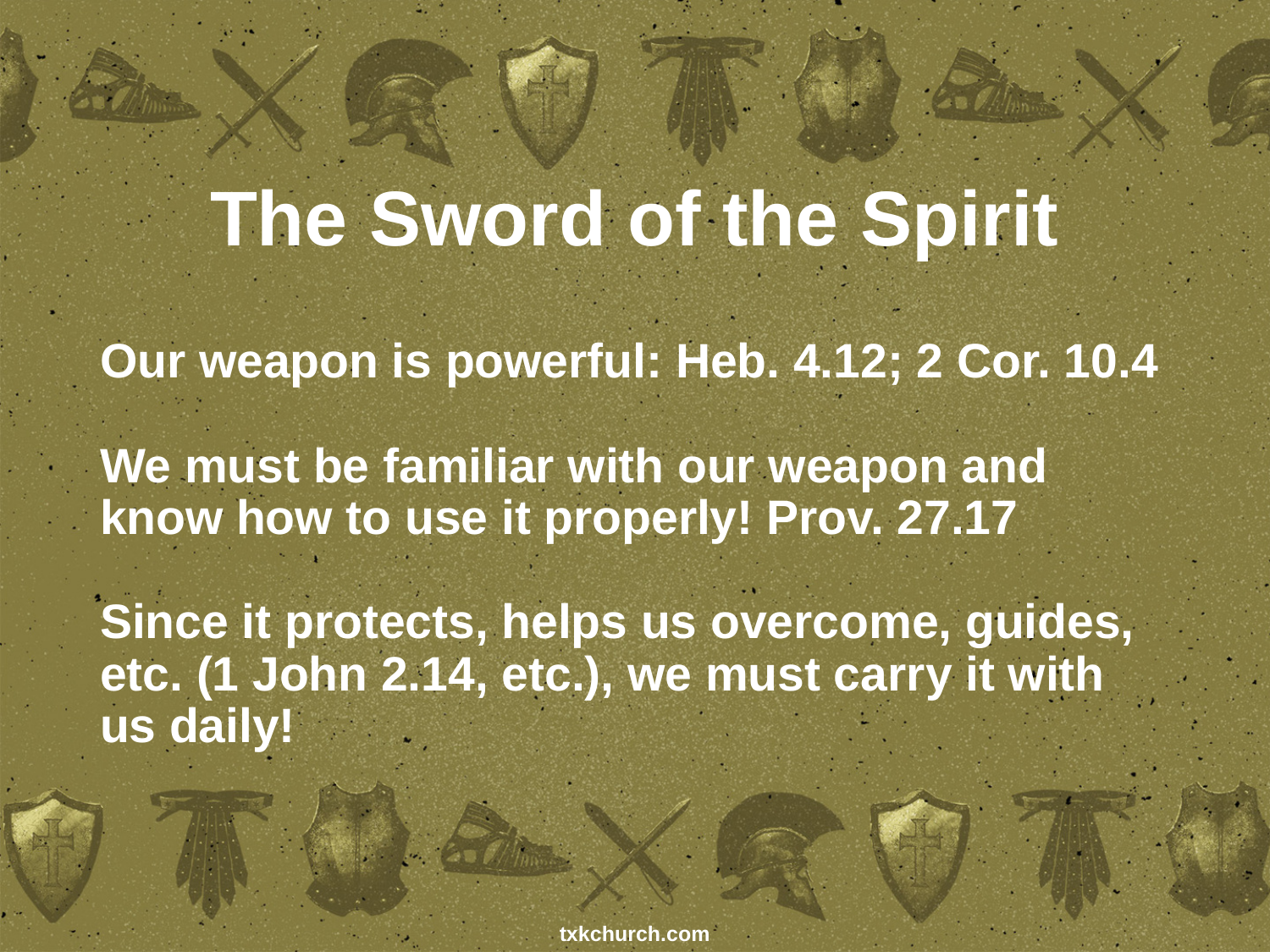

# The Sword of the Spirit
Our weapon is powerful: Heb. 4.12; 2 Cor. 10.4

We must be familiar with our weapon and know how to use it properly! Prov. 27.17

Since it protects, helps us overcome, guides, etc. (1 John 2.14, etc.), we must carry it with us daily!
txkchurch.com